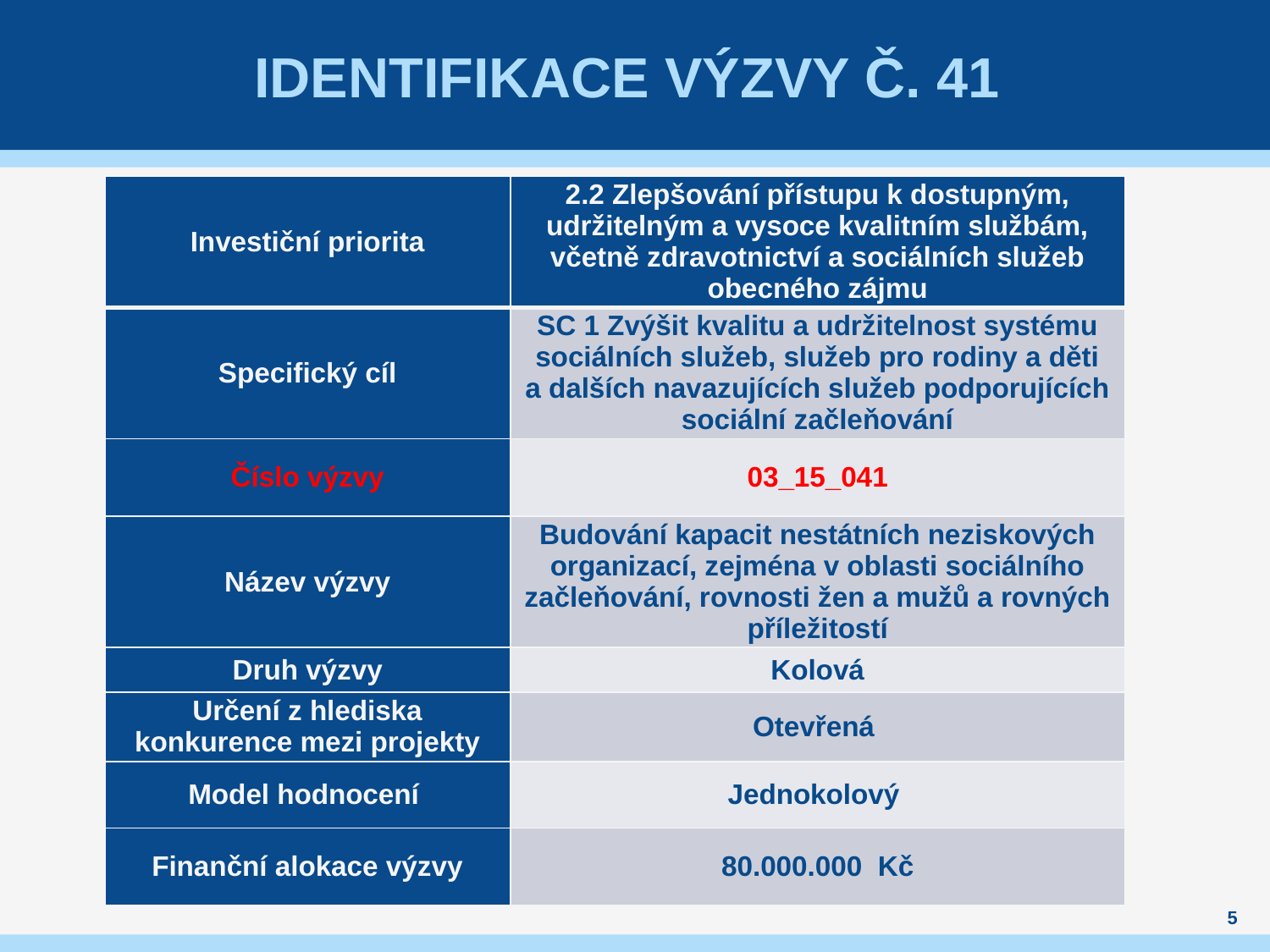

# Identifikace výzvy č. 41
| Investiční priorita | 2.2 Zlepšování přístupu k dostupným, udržitelným a vysoce kvalitním službám, včetně zdravotnictví a sociálních služeb obecného zájmu |
| --- | --- |
| Specifický cíl | SC 1 Zvýšit kvalitu a udržitelnost systému sociálních služeb, služeb pro rodiny a děti a dalších navazujících služeb podporujících sociální začleňování |
| Číslo výzvy | 03\_15\_041 |
| Název výzvy | Budování kapacit nestátních neziskových organizací, zejména v oblasti sociálního začleňování, rovnosti žen a mužů a rovných příležitostí |
| Druh výzvy | Kolová |
| Určení z hlediska konkurence mezi projekty | Otevřená |
| Model hodnocení | Jednokolový |
| Finanční alokace výzvy | 80.000.000  Kč |
5